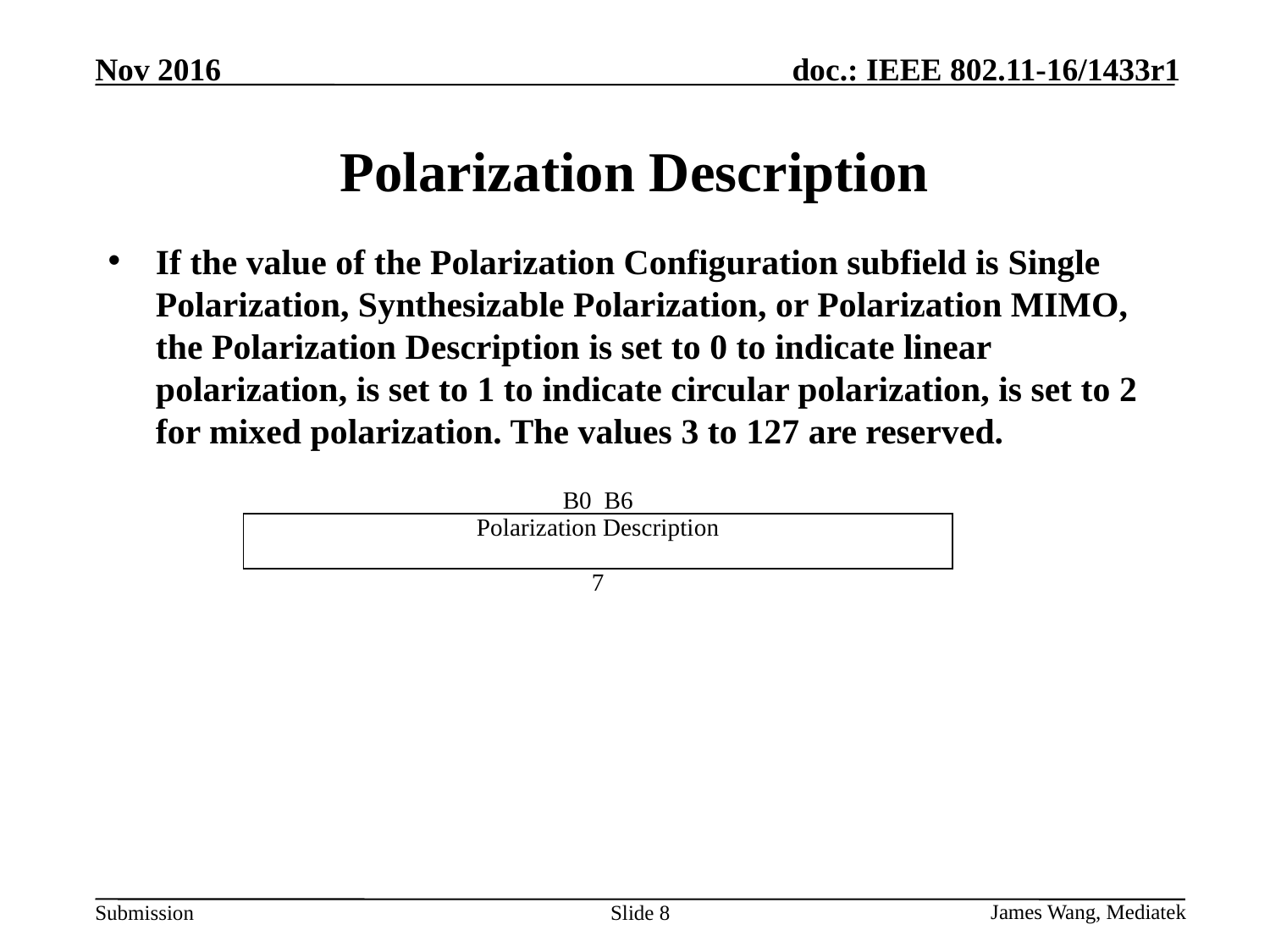

# Polarization Description
If the value of the Polarization Configuration subfield is Single Polarization, Synthesizable Polarization, or Polarization MIMO, the Polarization Description is set to 0 to indicate linear polarization, is set to 1 to indicate circular polarization, is set to 2 for mixed polarization. The values 3 to 127 are reserved.

| B0 B6 |
| --- |
| Polarization Description |
| 7 |
Slide 8